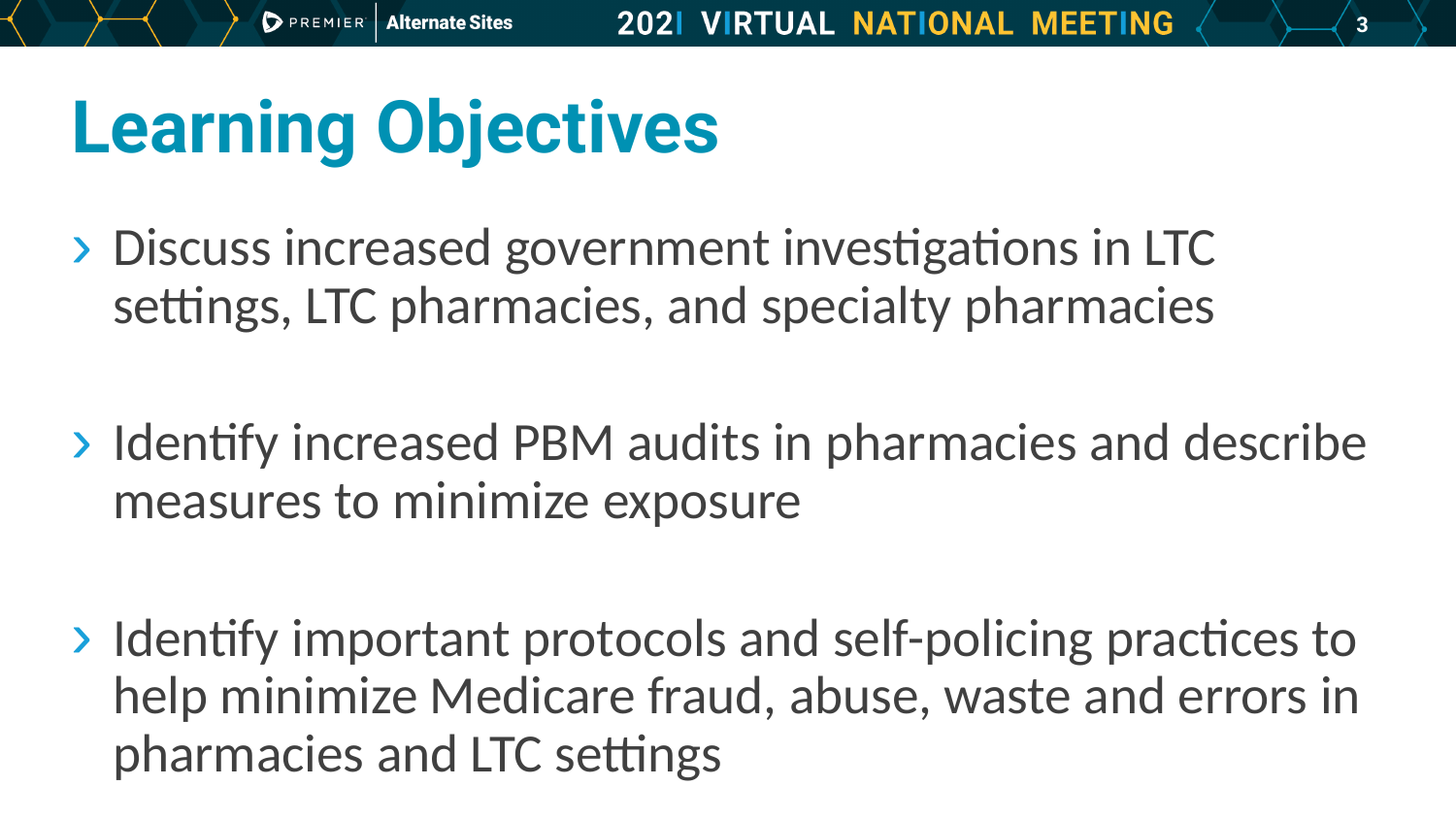

3
# Learning Objectives
Discuss increased government investigations in LTC settings, LTC pharmacies, and specialty pharmacies

Identify increased PBM audits in pharmacies and describe measures to minimize exposure

Identify important protocols and self-policing practices to help minimize Medicare fraud, abuse, waste and errors in pharmacies and LTC settings